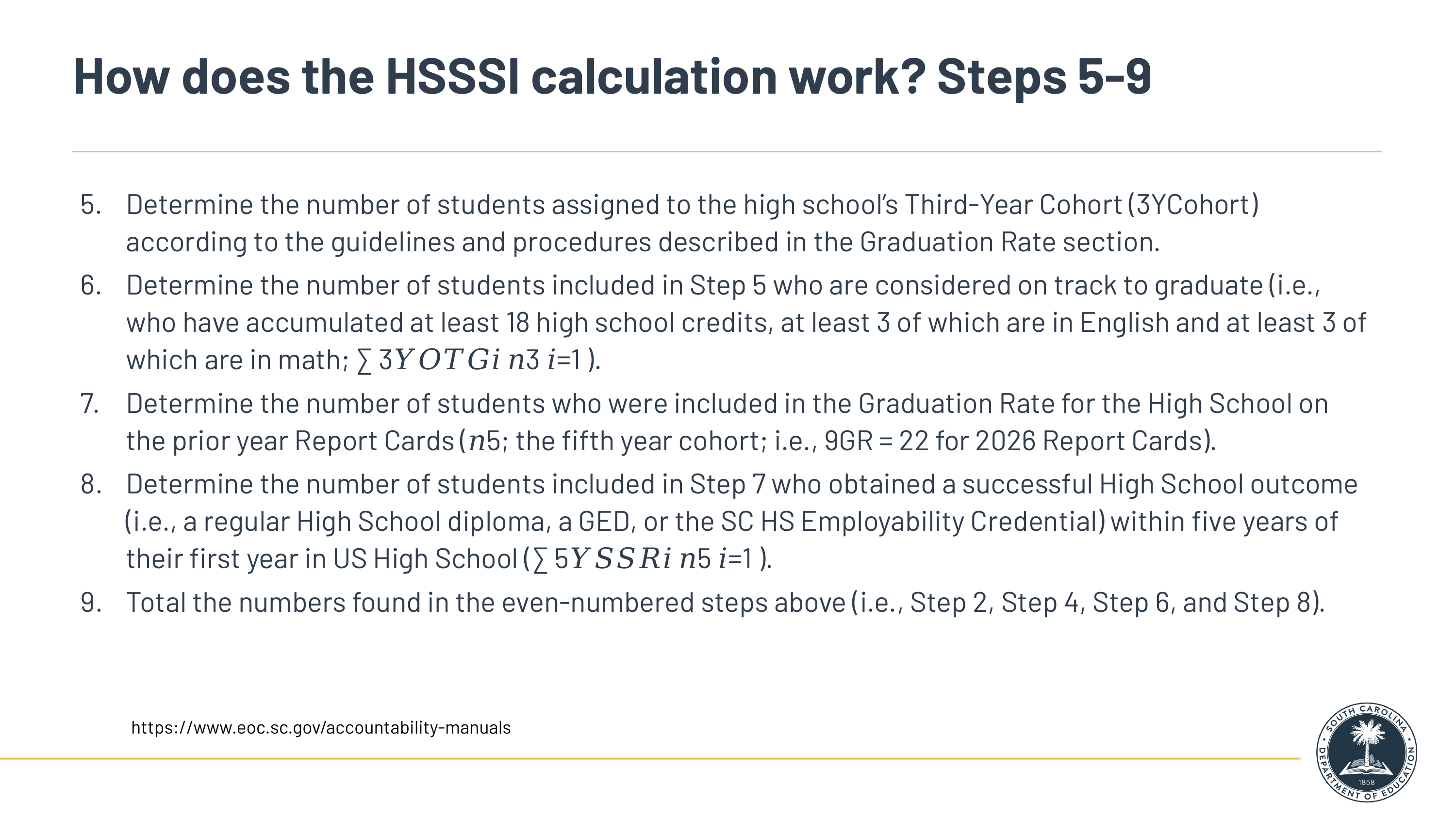

# How does the HSSSI calculation work? Steps 5-9
Determine the number of students assigned to the high school’s Third-Year Cohort (3YCohort) according to the guidelines and procedures described in the Graduation Rate section.
Determine the number of students included in Step 5 who are considered on track to graduate (i.e., who have accumulated at least 18 high school credits, at least 3 of which are in English and at least 3 of which are in math; ∑ 3𝑌𝑂𝑇𝐺𝑖 𝑛3 𝑖=1 ).
Determine the number of students who were included in the Graduation Rate for the High School on the prior year Report Cards (𝑛5; the fifth year cohort; i.e., 9GR = 22 for 2026 Report Cards).
Determine the number of students included in Step 7 who obtained a successful High School outcome (i.e., a regular High School diploma, a GED, or the SC HS Employability Credential) within five years of their first year in US High School (∑ 5𝑌𝑆𝑆𝑅𝑖 𝑛5 𝑖=1 ).
Total the numbers found in the even-numbered steps above (i.e., Step 2, Step 4, Step 6, and Step 8).
https://www.eoc.sc.gov/accountability-manuals